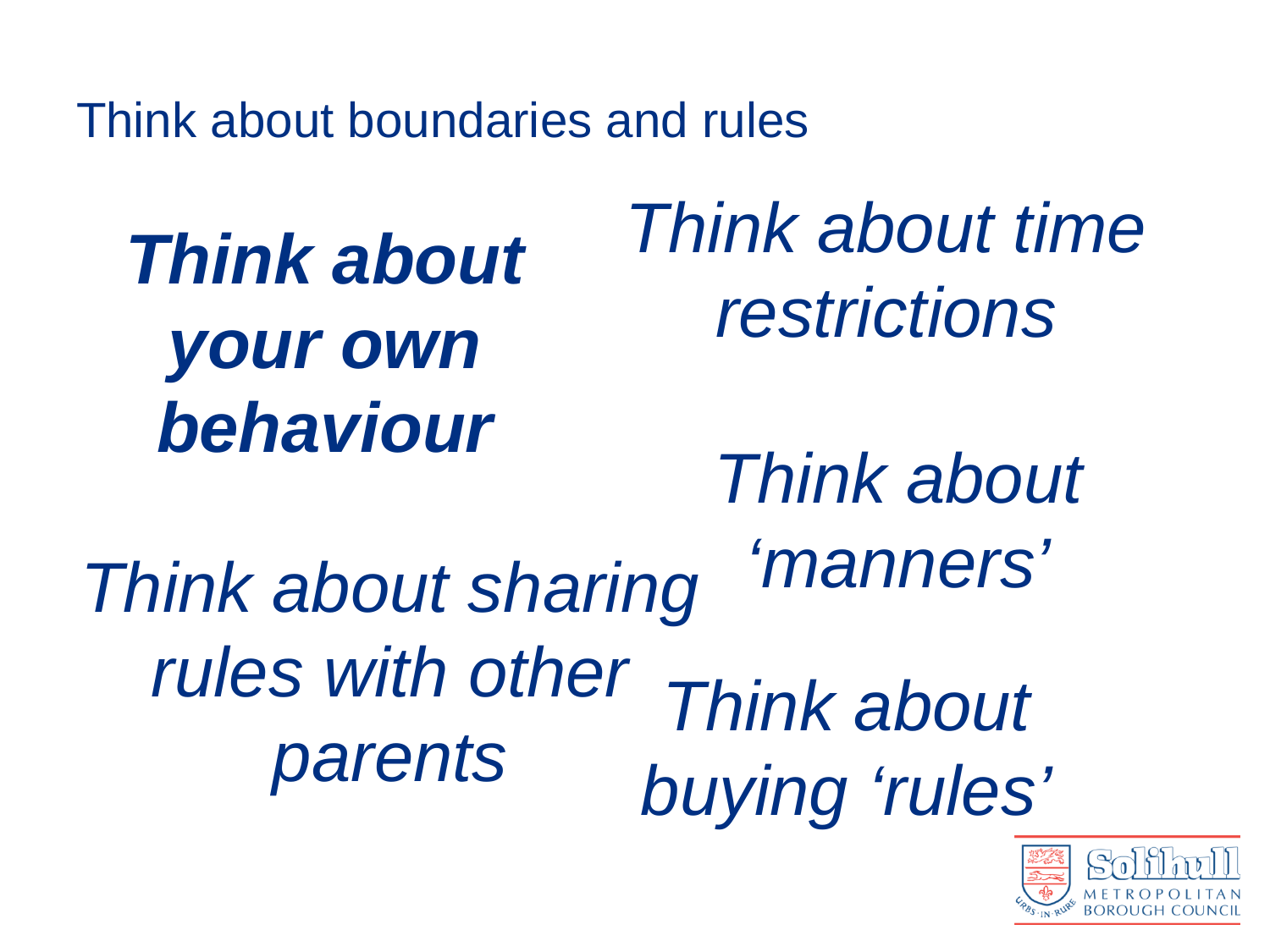

# Think about boundaries and rules
Think about time restrictions
Think about your own behaviour
Think about ‘manners’
Think about sharing rules with other parents
Think about buying ‘rules’